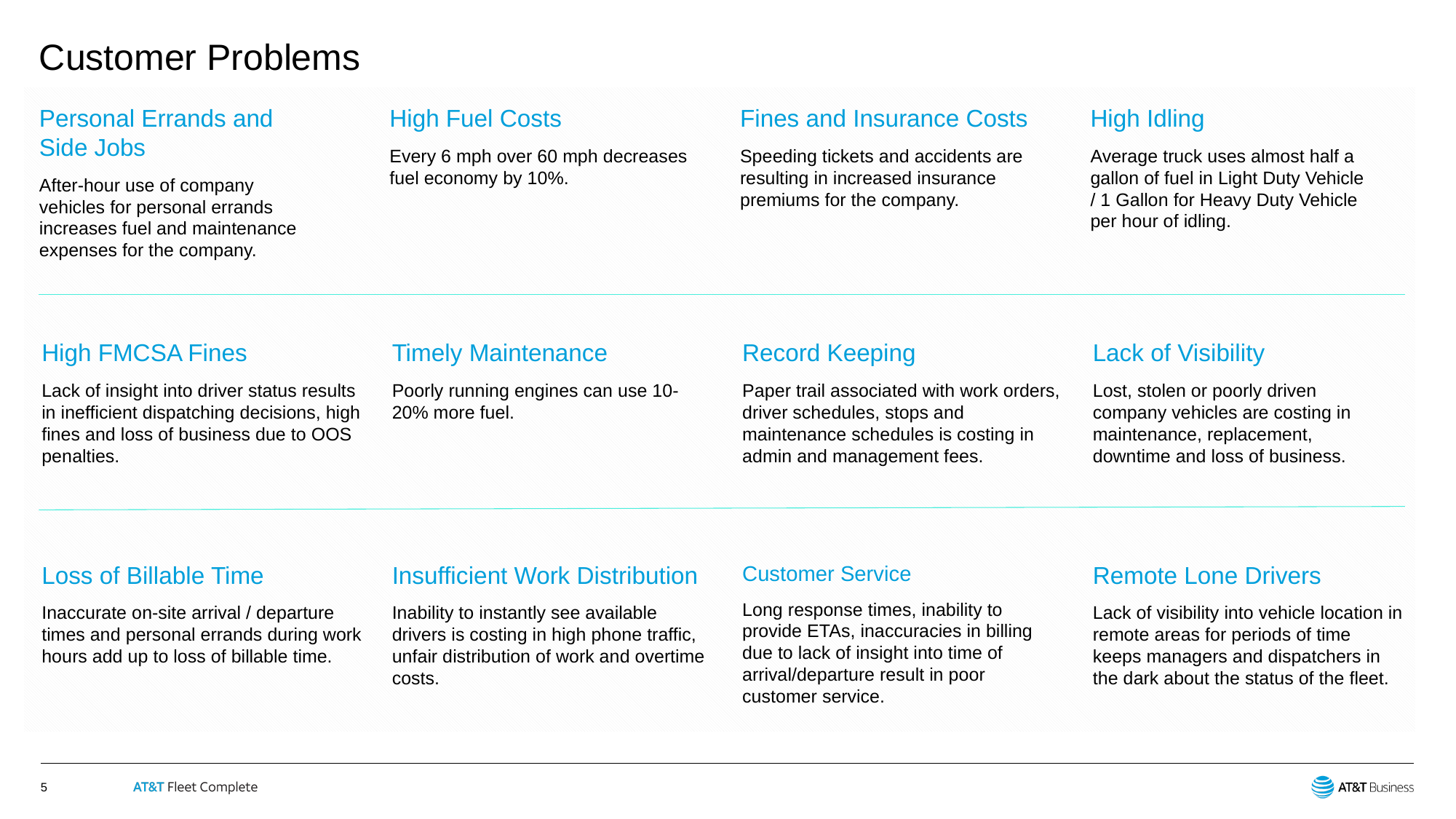

# Customer Problems

Personal Errands and Side Jobs
After-hour use of company vehicles for personal errands increases fuel and maintenance expenses for the company.
High Fuel Costs
Every 6 mph over 60 mph decreases fuel economy by 10%.
Fines and Insurance Costs
Speeding tickets and accidents are resulting in increased insurance premiums for the company.
High Idling
Average truck uses almost half a gallon of fuel in Light Duty Vehicle / 1 Gallon for Heavy Duty Vehicle per hour of idling.
High FMCSA Fines
Lack of insight into driver status results in inefficient dispatching decisions, high fines and loss of business due to OOS penalties.
Timely Maintenance
Poorly running engines can use 10-20% more fuel.
Record Keeping
Paper trail associated with work orders, driver schedules, stops and maintenance schedules is costing in admin and management fees.
Lack of Visibility
Lost, stolen or poorly driven company vehicles are costing in maintenance, replacement, downtime and loss of business.
Loss of Billable Time
Inaccurate on-site arrival / departure times and personal errands during work hours add up to loss of billable time.
Insufficient Work Distribution
Inability to instantly see available drivers is costing in high phone traffic, unfair distribution of work and overtime costs.
Customer Service
Long response times, inability to provide ETAs, inaccuracies in billing due to lack of insight into time of arrival/departure result in poor customer service.
Remote Lone Drivers
Lack of visibility into vehicle location in remote areas for periods of time keeps managers and dispatchers in the dark about the status of the fleet.
5